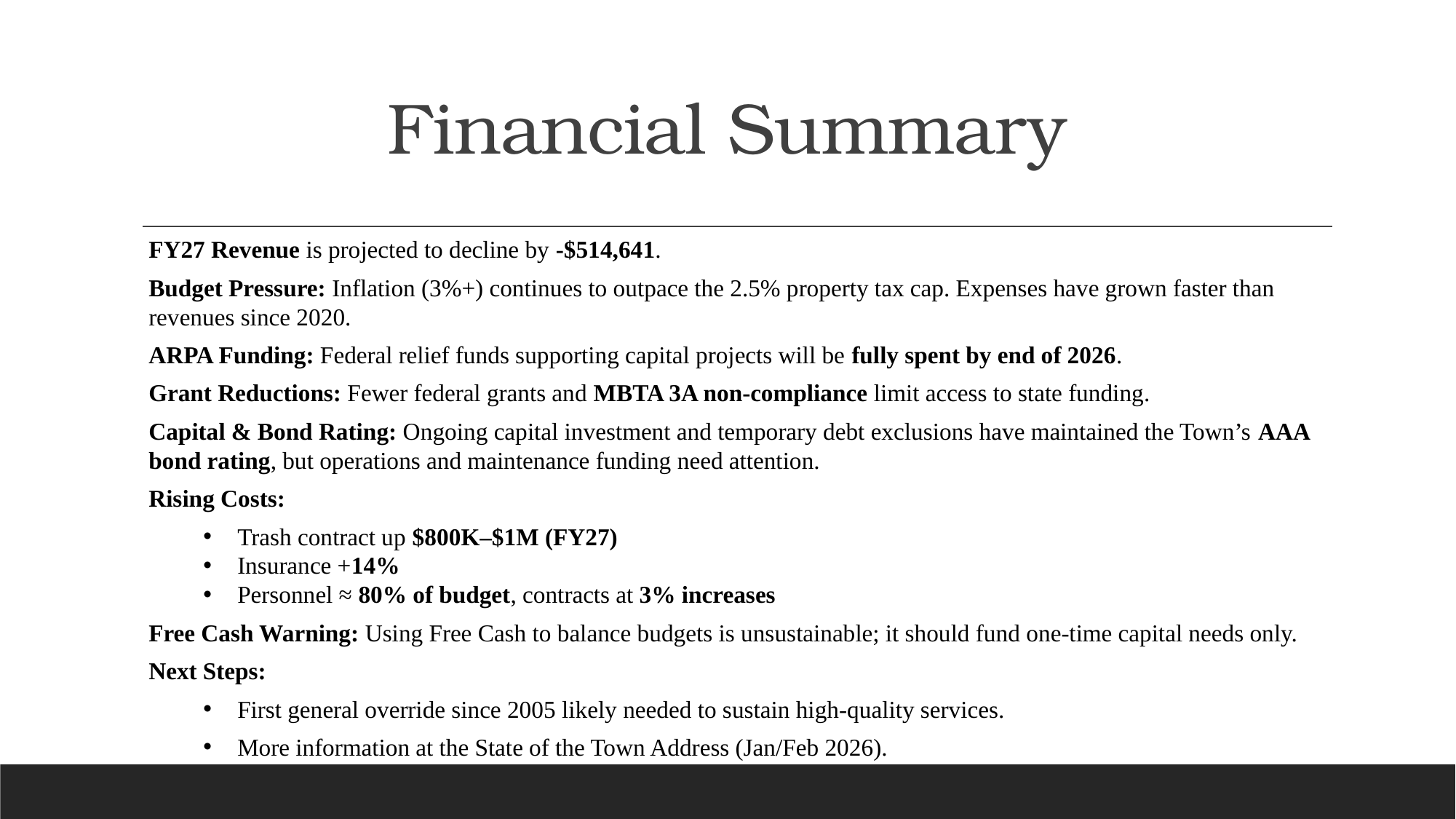

# Financial Summary
FY27 Revenue is projected to decline by -$514,641.
Budget Pressure: Inflation (3%+) continues to outpace the 2.5% property tax cap. Expenses have grown faster than revenues since 2020.
ARPA Funding: Federal relief funds supporting capital projects will be fully spent by end of 2026.
Grant Reductions: Fewer federal grants and MBTA 3A non-compliance limit access to state funding.
Capital & Bond Rating: Ongoing capital investment and temporary debt exclusions have maintained the Town’s AAA bond rating, but operations and maintenance funding need attention.
Rising Costs:
Trash contract up $800K–$1M (FY27)
Insurance +14%
Personnel ≈ 80% of budget, contracts at 3% increases
Free Cash Warning: Using Free Cash to balance budgets is unsustainable; it should fund one-time capital needs only.
Next Steps:
First general override since 2005 likely needed to sustain high-quality services.
More information at the State of the Town Address (Jan/Feb 2026).